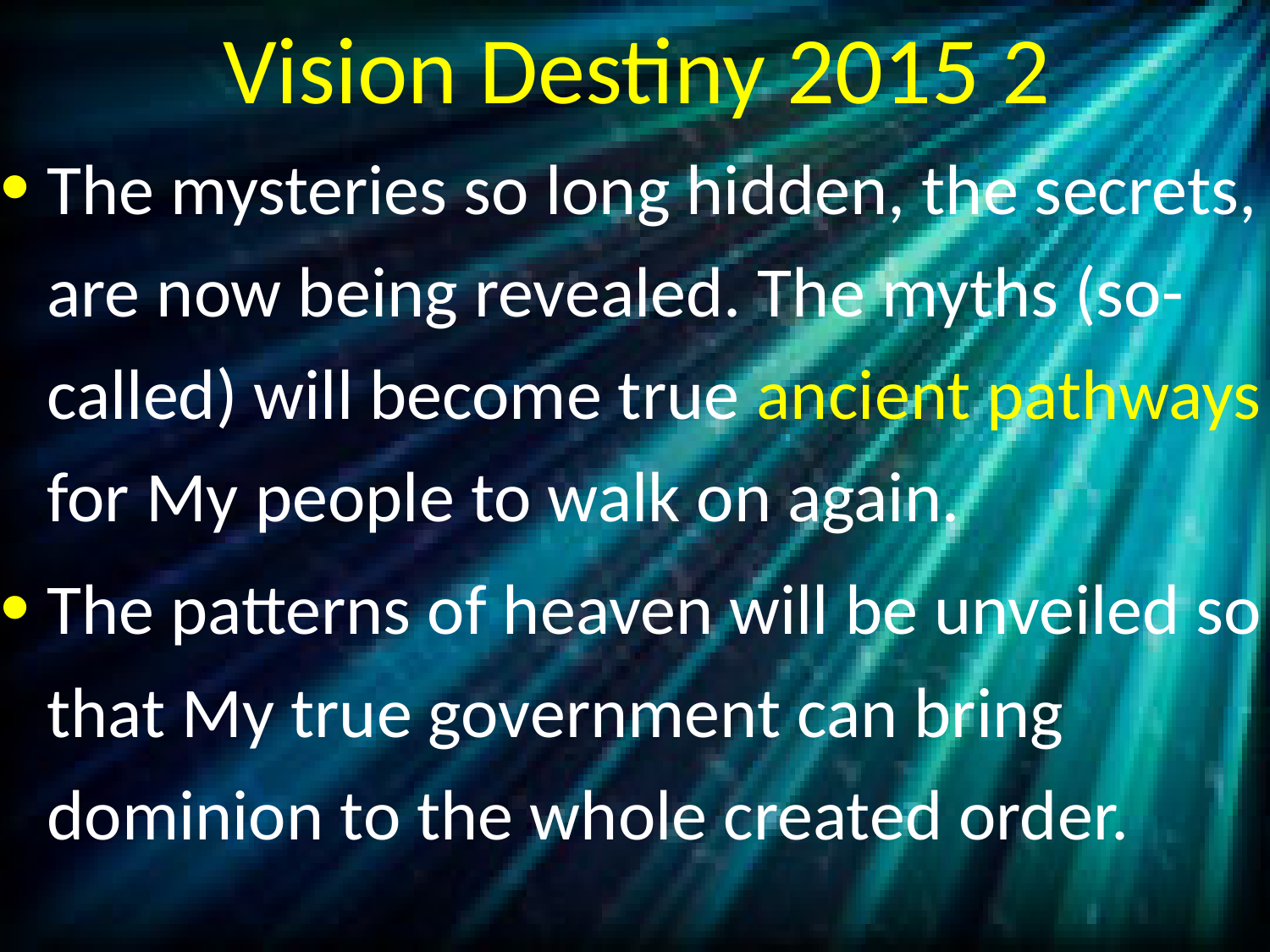

# Vision Destiny 2015 2
The mysteries so long hidden, the secrets, are now being revealed. The myths (so-called) will become true ancient pathways for My people to walk on again.
The patterns of heaven will be unveiled so that My true government can bring dominion to the whole created order.